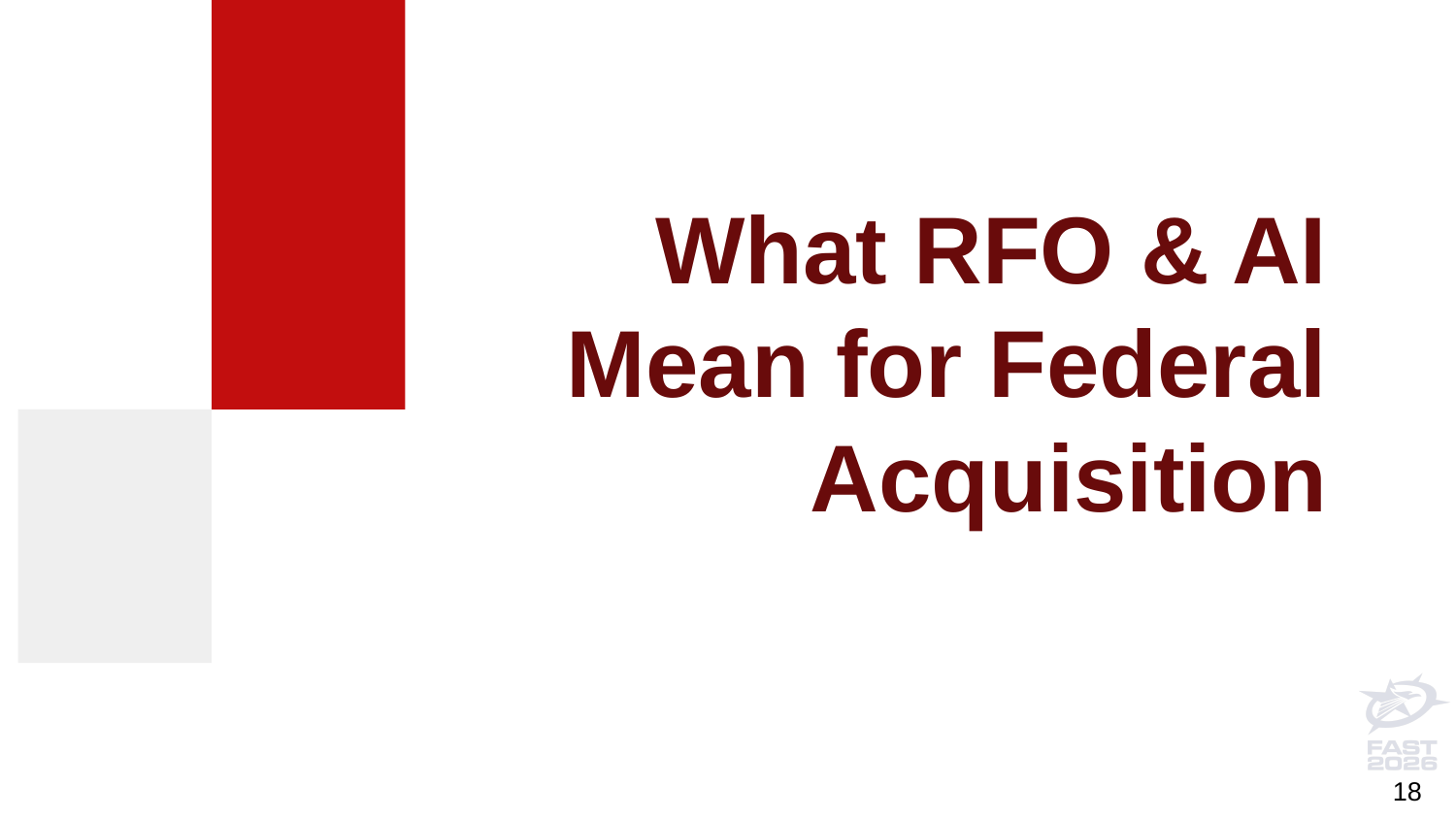

# What RFO & AI Mean for Federal Acquisition